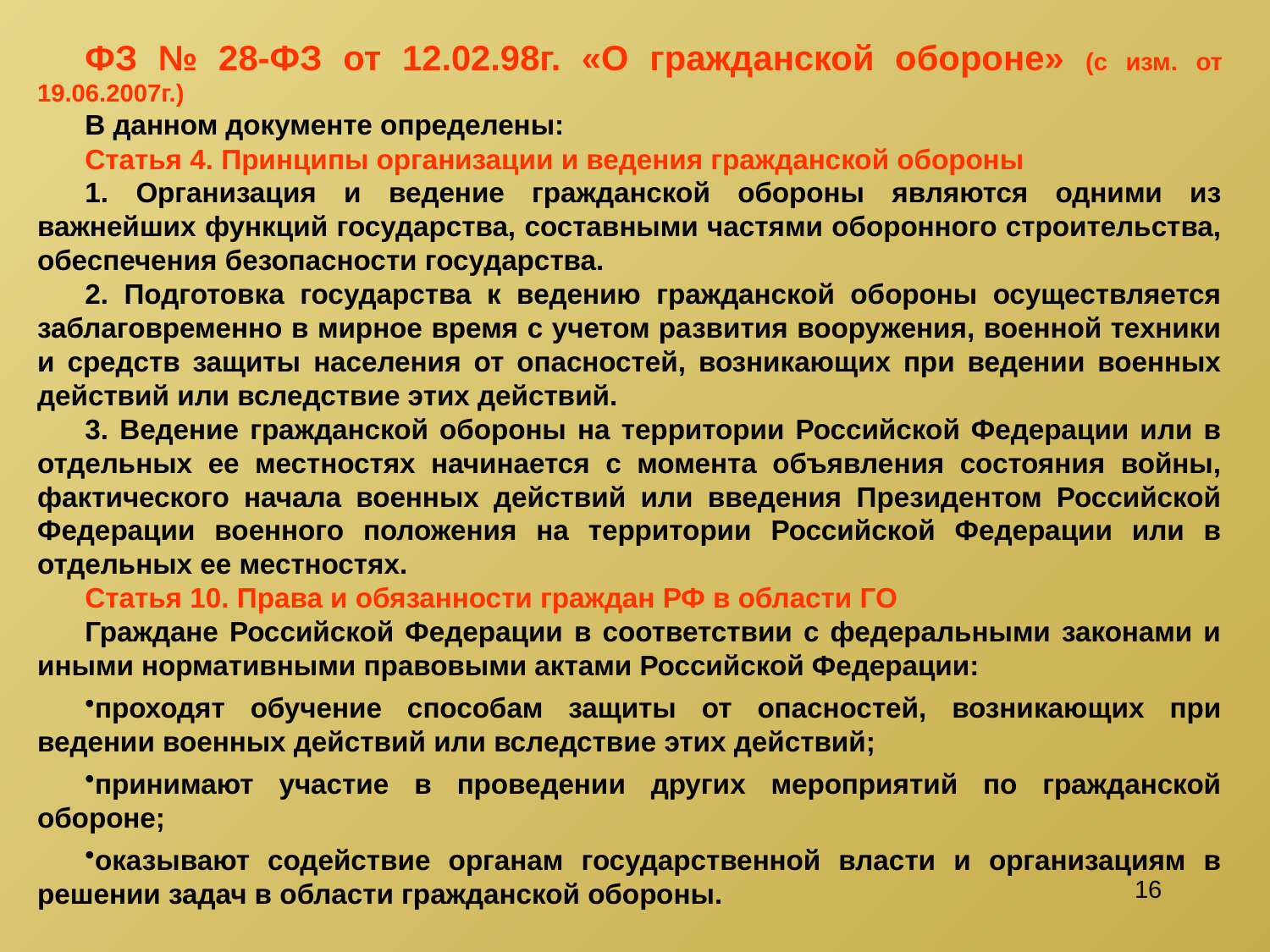

ФЗ № 28-ФЗ от 12.02.98г. «О гражданской обороне» (с изм. от 19.06.2007г.)
В данном документе определены:
Статья 4. Принципы организации и ведения гражданской обороны
1. Организация и ведение гражданской обороны являются одними из важнейших функций государства, составными частями оборонного строительства, обеспечения безопасности государства.
2. Подготовка государства к ведению гражданской обороны осуществляется заблаговременно в мирное время с учетом развития вооружения, военной техники и средств защиты населения от опасностей, возникающих при ведении военных действий или вследствие этих действий.
3. Ведение гражданской обороны на территории Российской Федерации или в отдельных ее местностях начинается с момента объявления состояния войны, фактического начала военных действий или введения Президентом Российской Федерации военного положения на территории Российской Федерации или в отдельных ее местностях.
Статья 10. Права и обязанности граждан РФ в области ГО
Граждане Российской Федерации в соответствии с федеральными законами и иными нормативными правовыми актами Российской Федерации:
проходят обучение способам защиты от опасностей, возникающих при ведении военных действий или вследствие этих действий;
принимают участие в проведении других мероприятий по гражданской обороне;
оказывают содействие органам государственной власти и организациям в решении задач в области гражданской обороны.
16